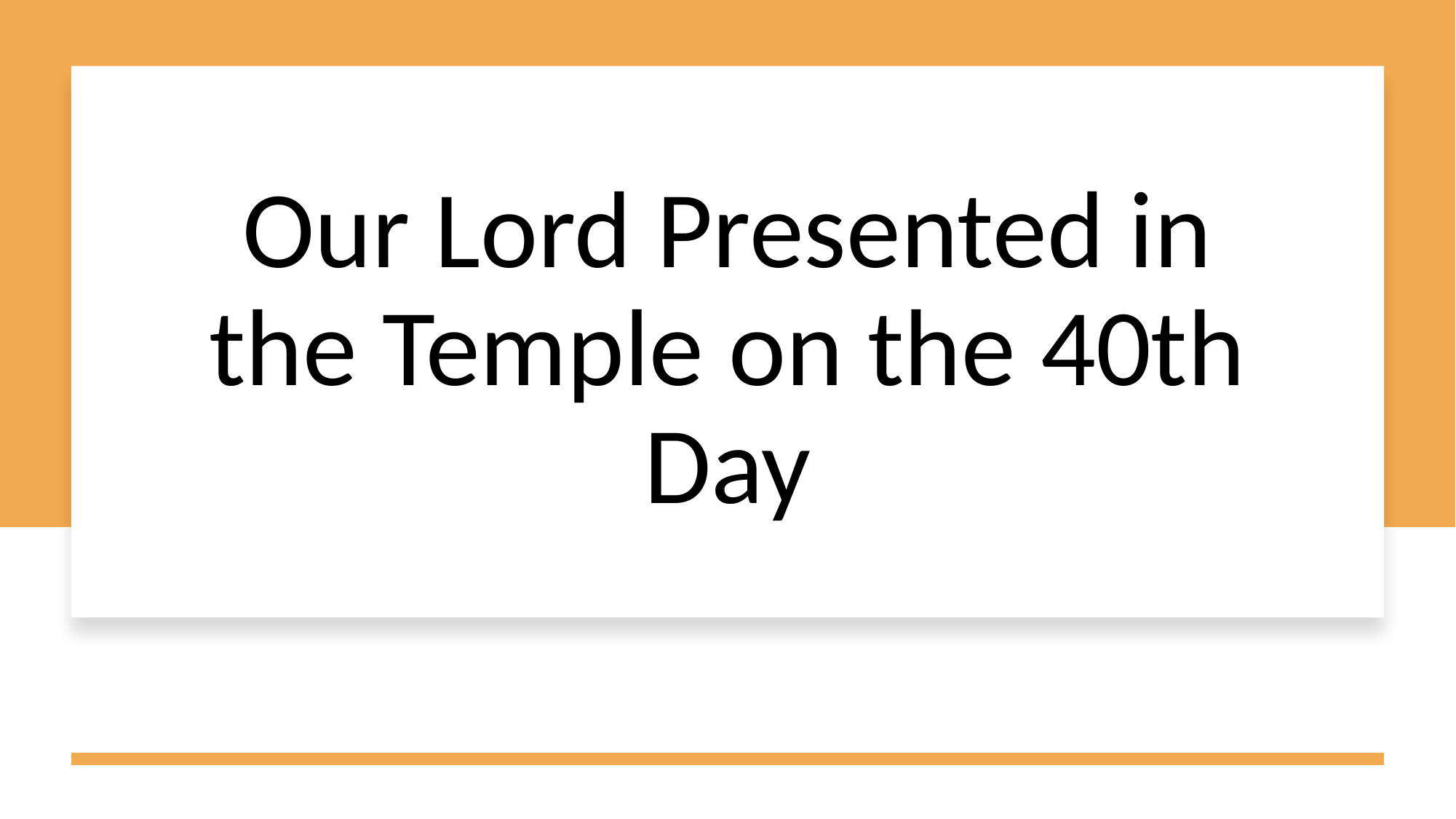

Our Lord Presented in the Temple on the 40th Day